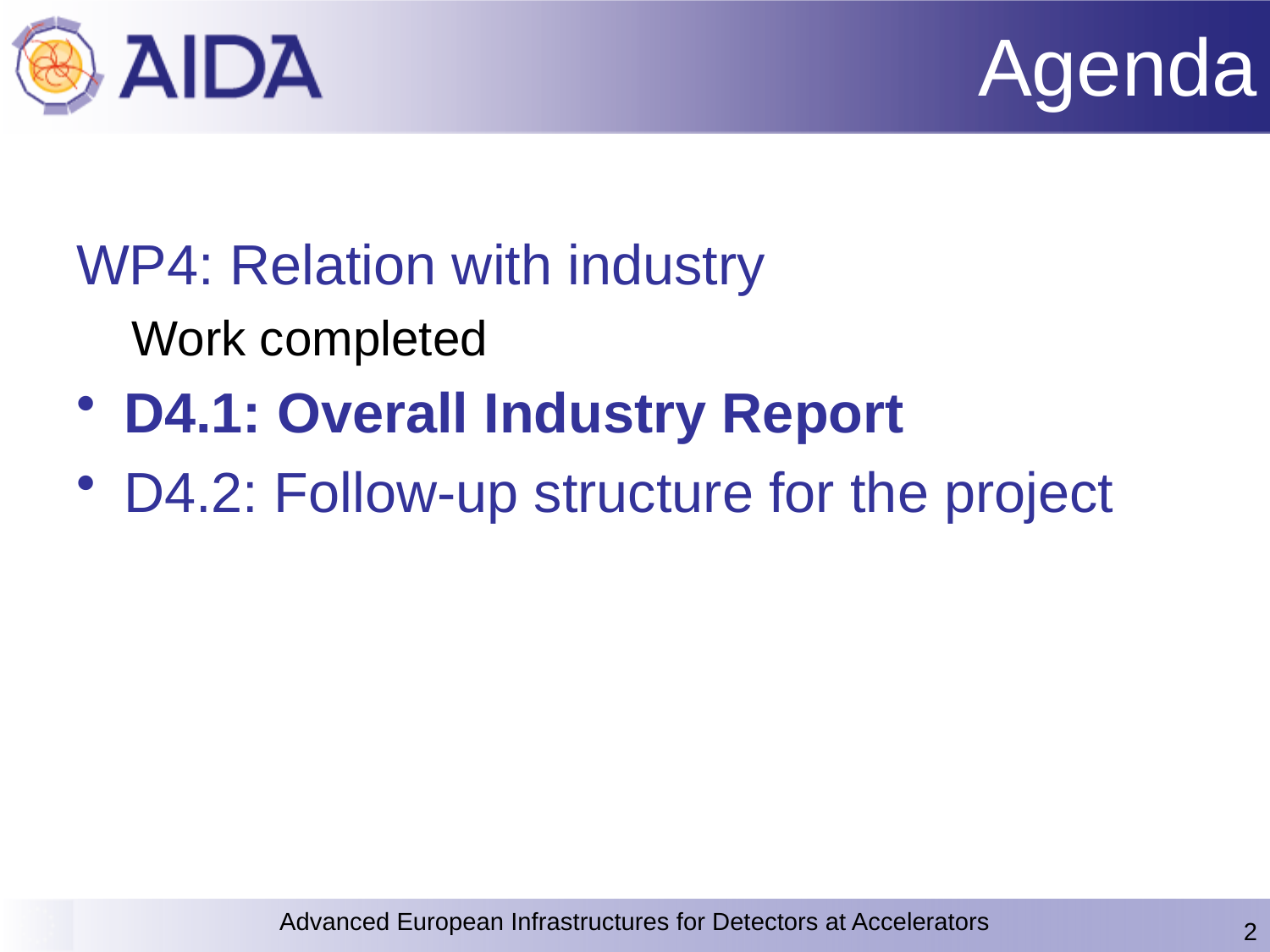

# Agenda
WP4: Relation with industry
Work completed
D4.1: Overall Industry Report
D4.2: Follow-up structure for the project

Advanced European Infrastructures for Detectors at Accelerators

2